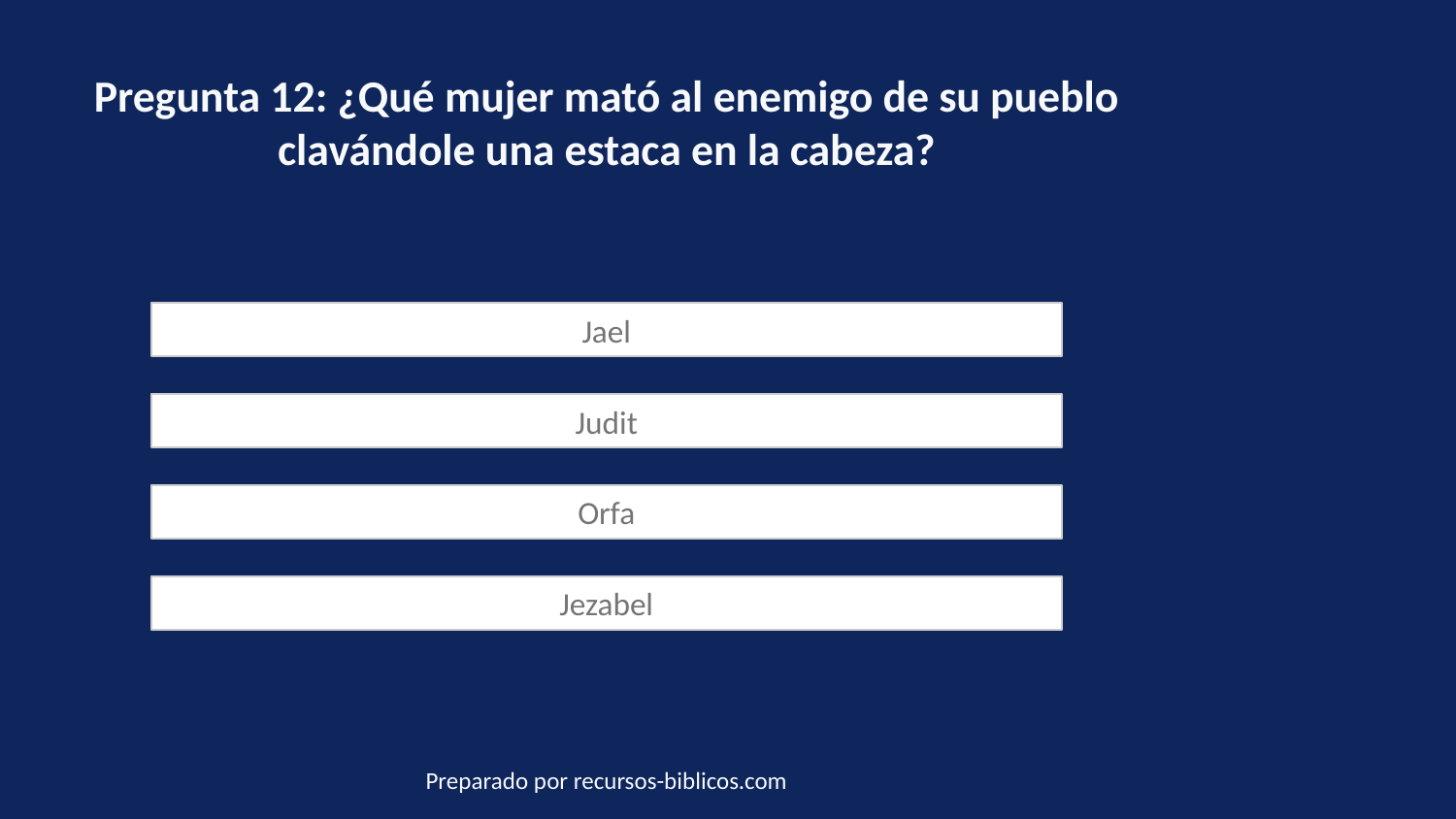

Pregunta 12: ¿Qué mujer mató al enemigo de su pueblo clavándole una estaca en la cabeza?
Jael
Judit
Orfa
Jezabel
Preparado por recursos-biblicos.com